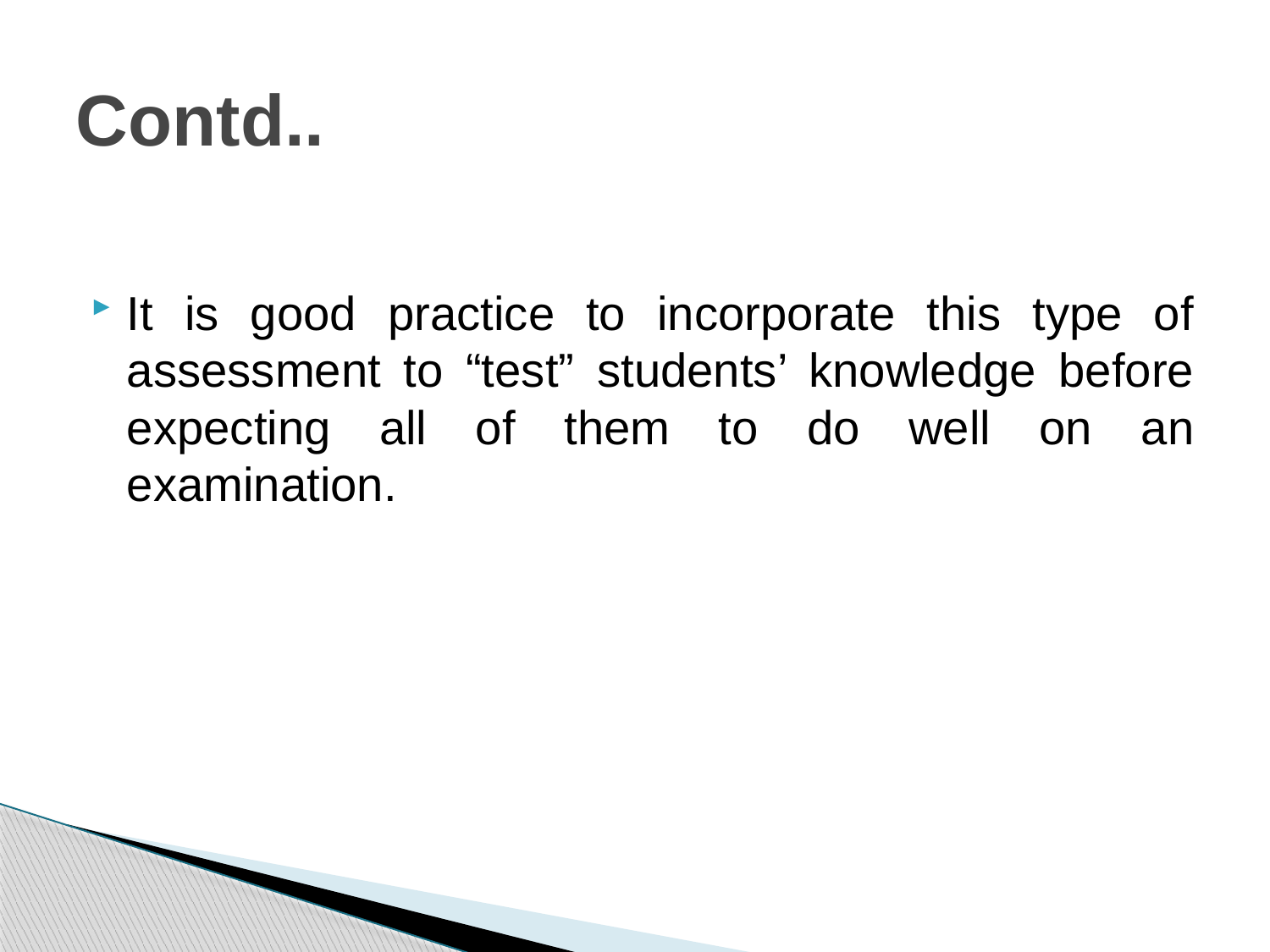

# Contd..

It is good practice to incorporate this type of assessment to “test” students’ knowledge before expecting all of them to do well on an examination.